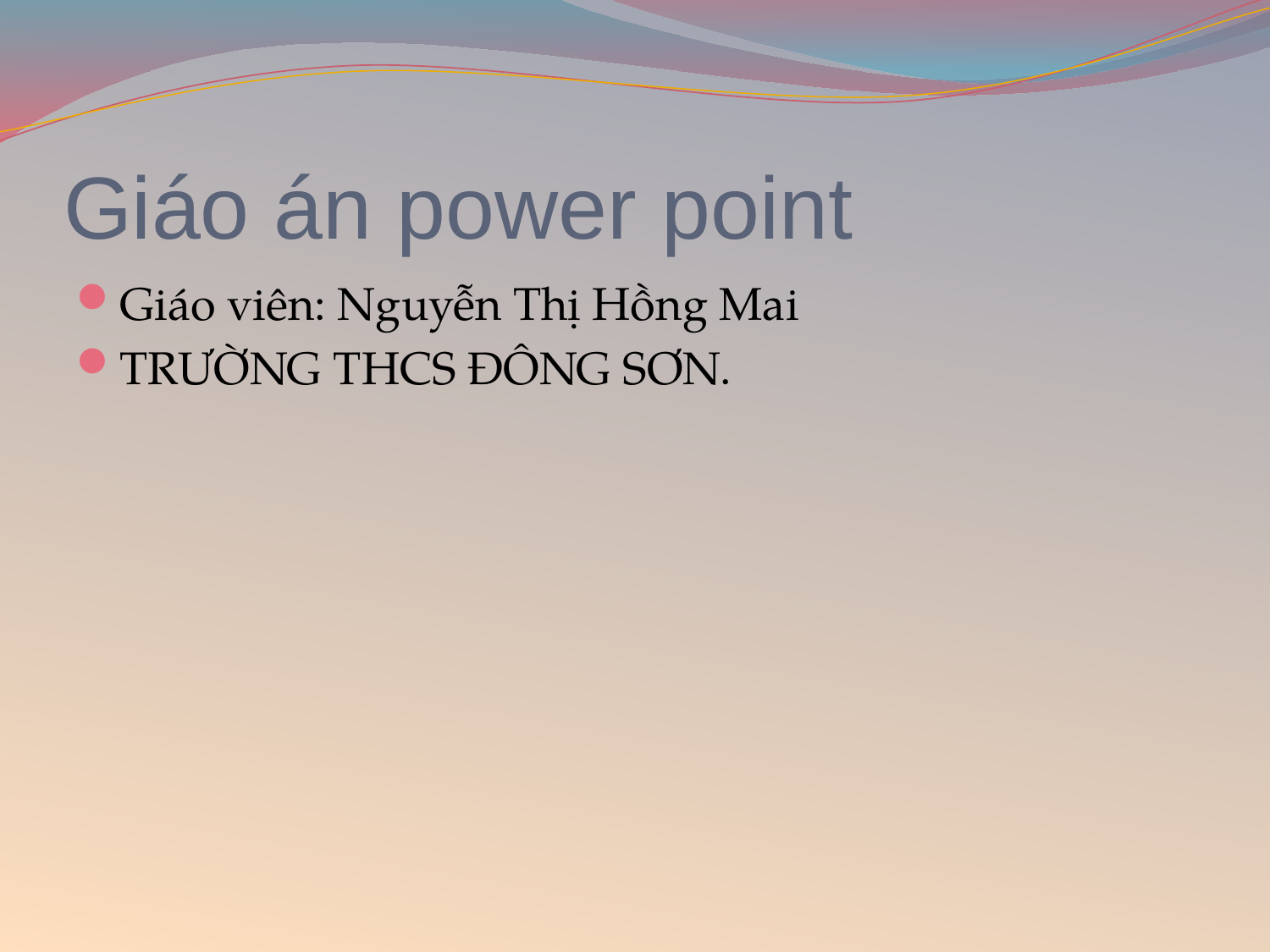

# Giáo án power point
Giáo viên: Nguyễn Thị Hồng Mai
TRƯỜNG THCS ĐÔNG SƠN.